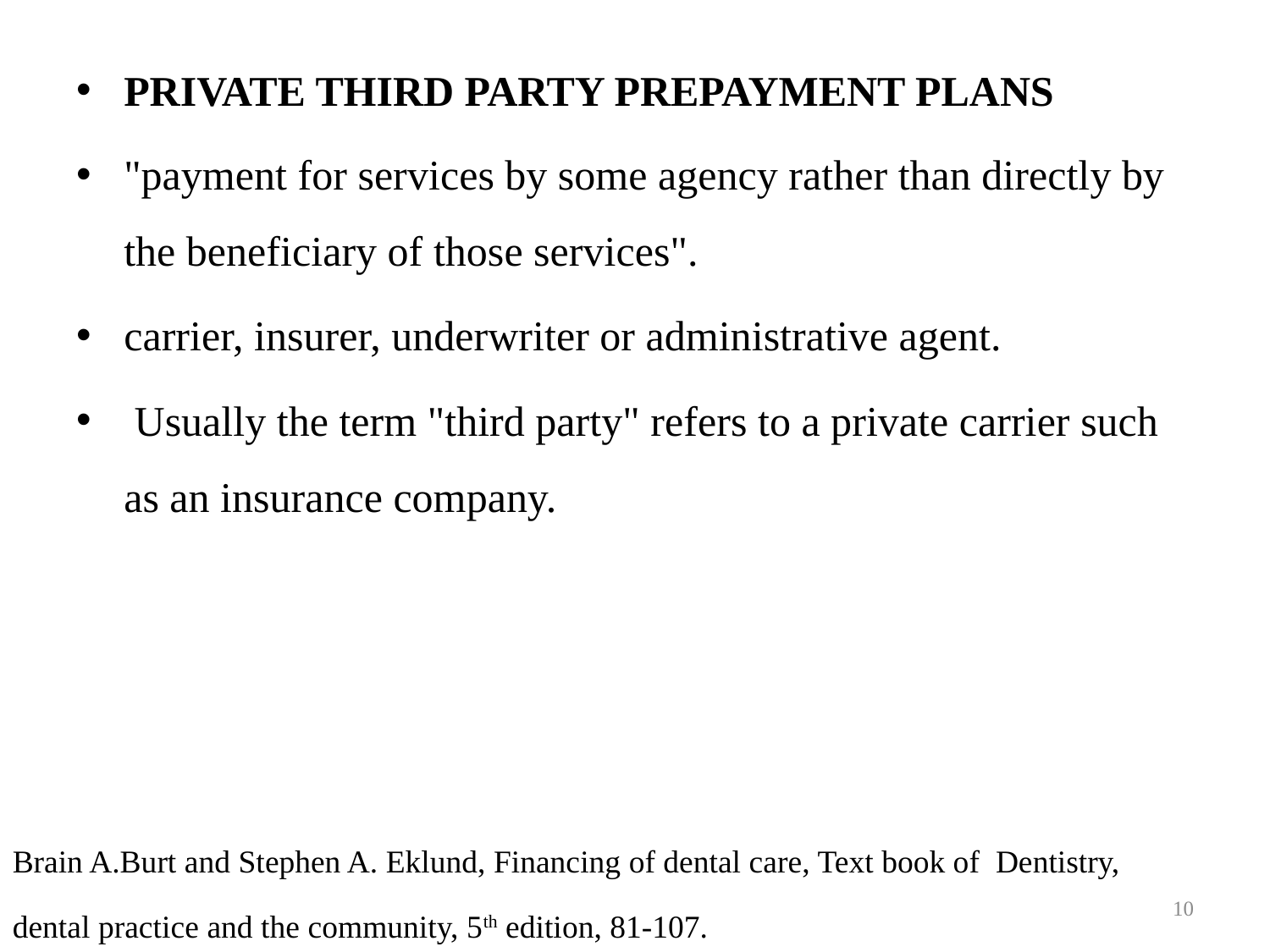

PRIVATE THIRD PARTY PREPAYMENT PLANS
"payment for services by some agency rather than directly by the beneficiary of those services".
carrier, insurer, underwriter or administrative agent.
 Usually the term "third party" refers to a private carrier such as an insurance company.

Brain A.Burt and Stephen A. Eklund, Financing of dental care, Text book of  Dentistry, dental practice and the community, 5th edition, 81-107.
10